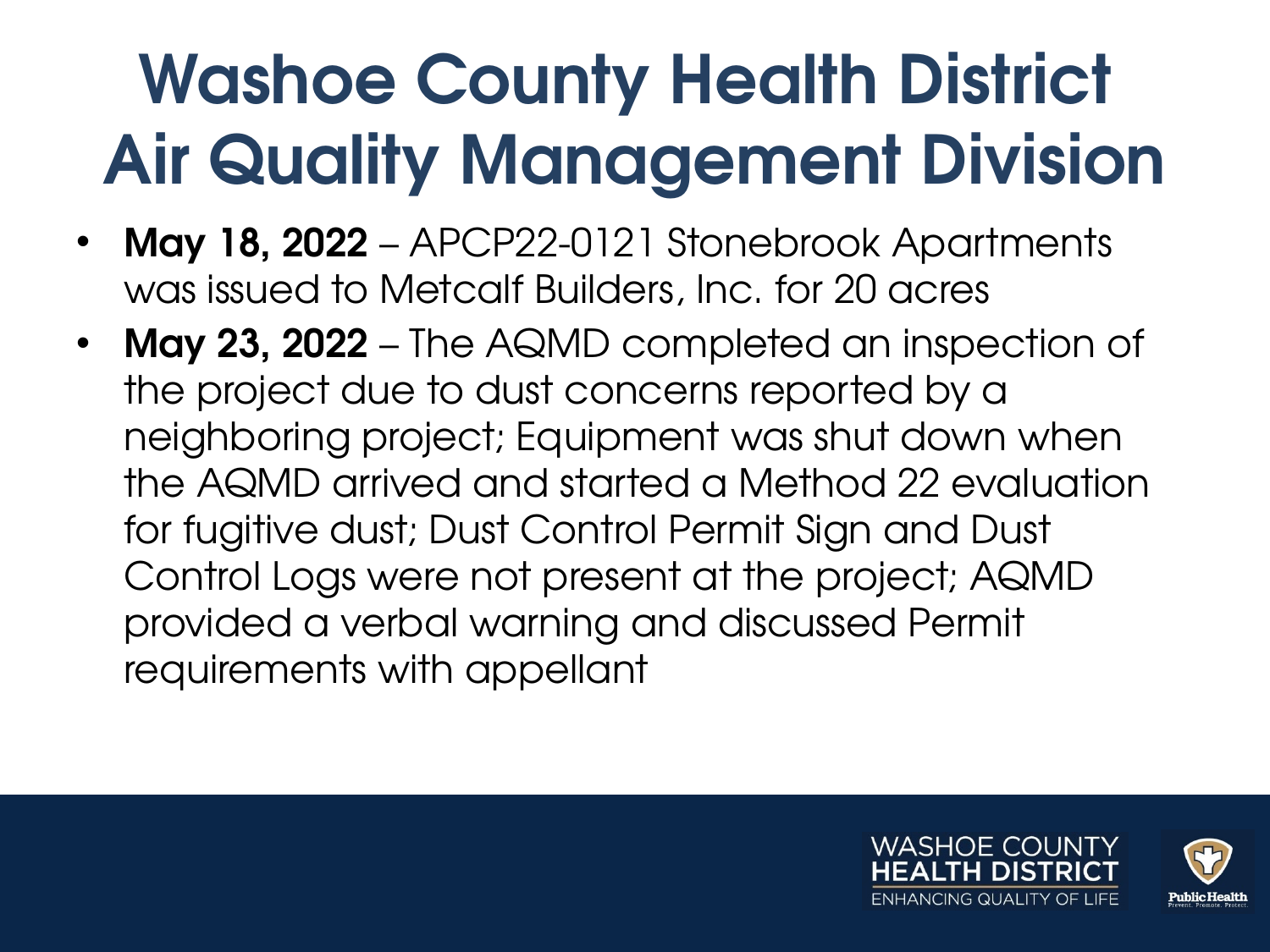

# Washoe County Health District Air Quality Management Division
May 18, 2022 – APCP22-0121 Stonebrook Apartments  was issued to Metcalf Builders, Inc. for 20 acres
May 23, 2022 – The AQMD completed an inspection of the project due to dust concerns reported by a neighboring project; Equipment was shut down when the AQMD arrived and started a Method 22 evaluation for fugitive dust; Dust Control Permit Sign and Dust Control Logs were not present at the project; AQMD provided a verbal warning and discussed Permit requirements with appellant